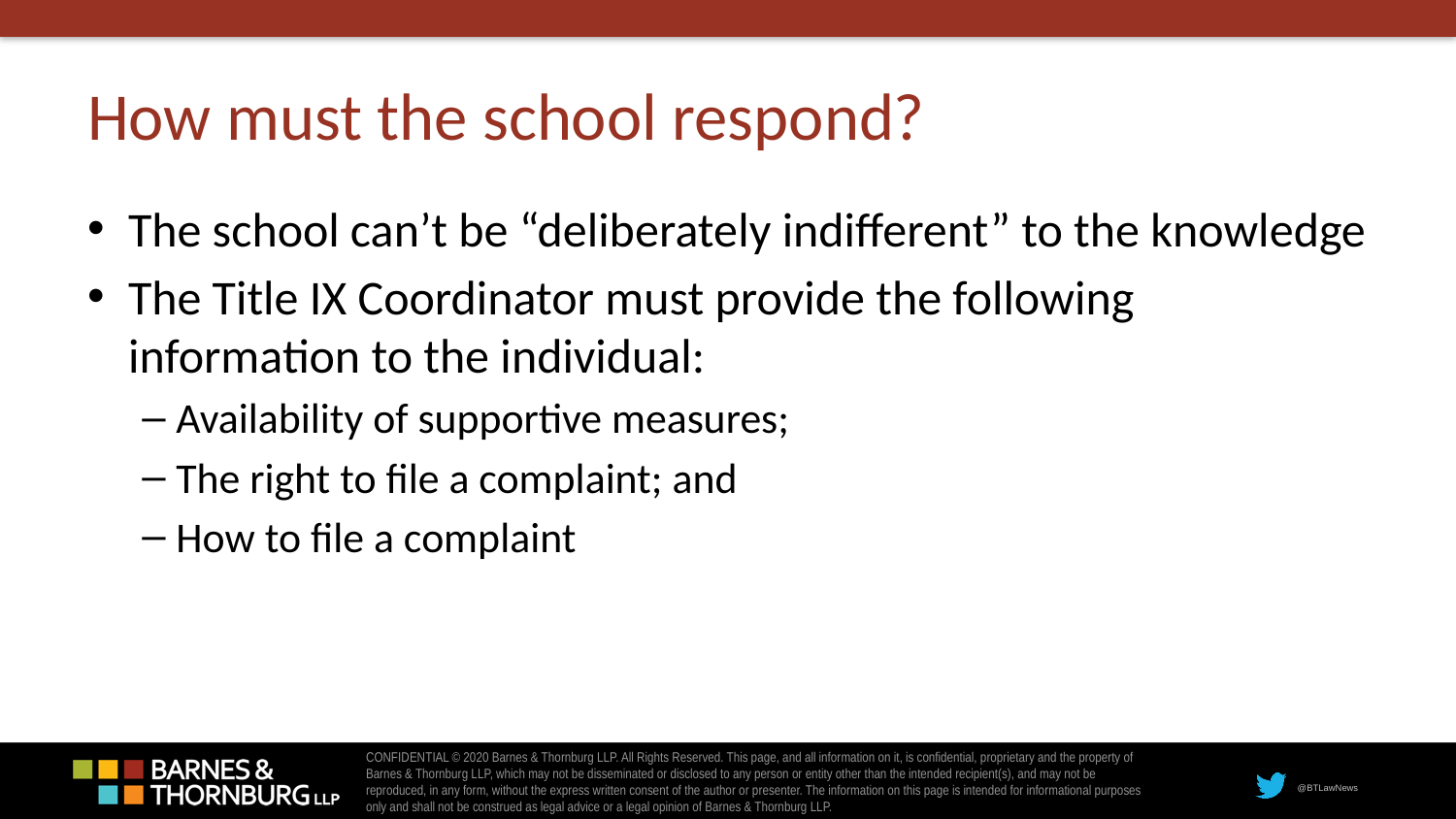

# How must the school respond?
The school can’t be “deliberately indifferent” to the knowledge
The Title IX Coordinator must provide the following information to the individual:
Availability of supportive measures;
The right to file a complaint; and
How to file a complaint